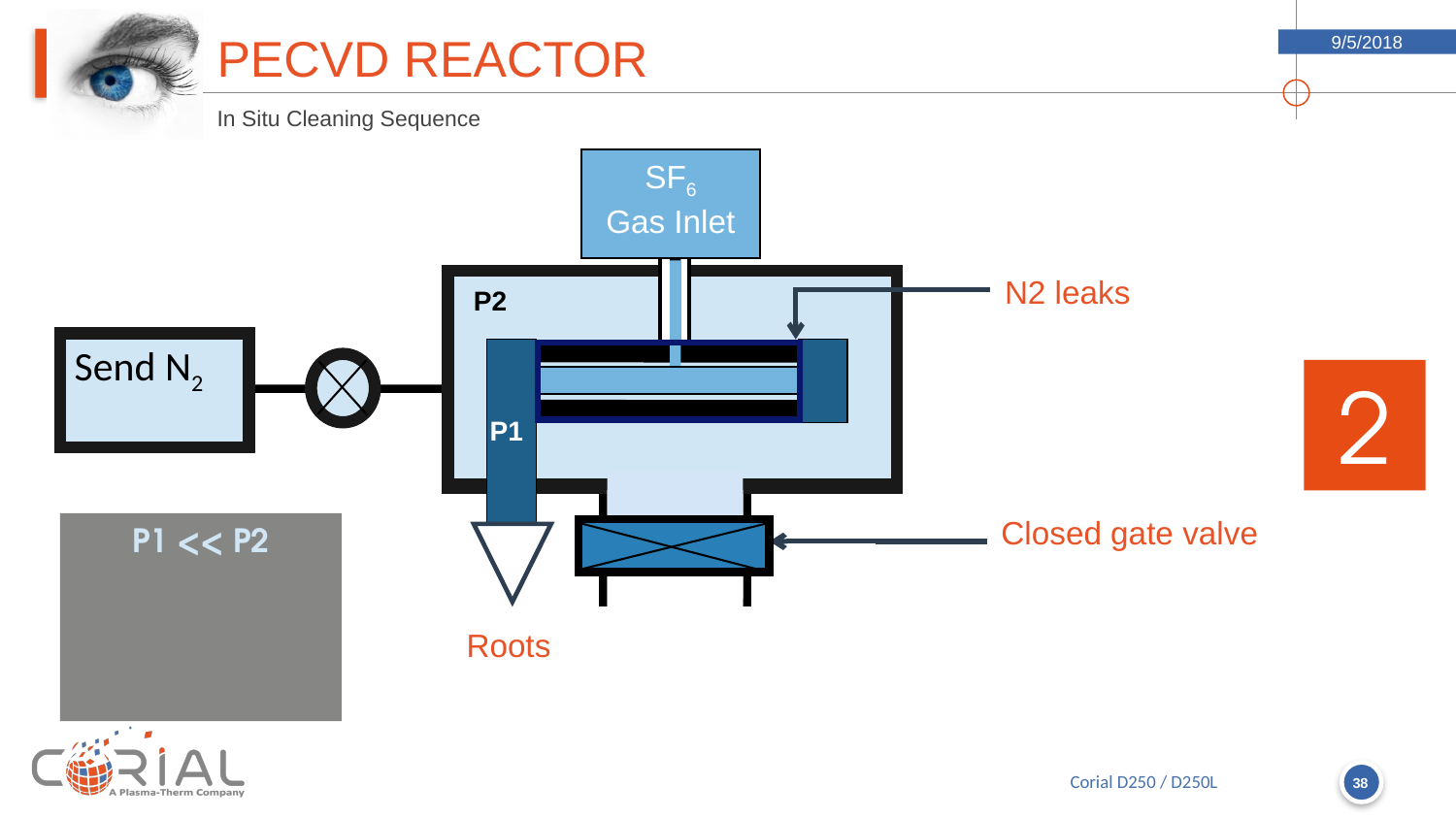

# Pecvd reactor
9/5/2018
In Situ Cleaning Sequence
SF6
Gas Inlet

N2 leaks

P2
P1
Send N2

Closed gate valve

2
P1 << P2

Roots
38
Corial D250 / D250L